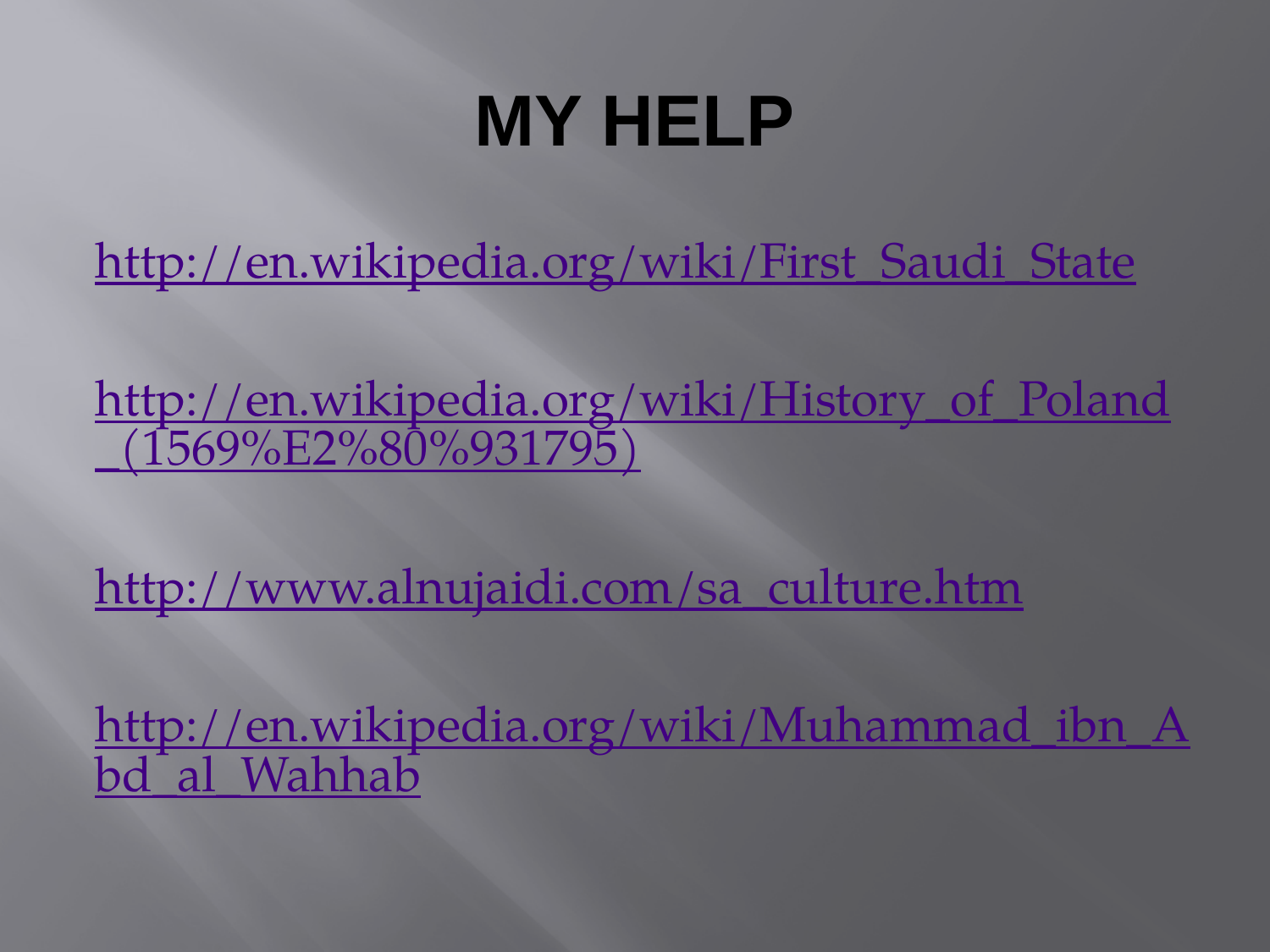

# MY HELP
http://en.wikipedia.org/wiki/First_Saudi_State

http://en.wikipedia.org/wiki/History_of_Poland_(1569%E2%80%931795)

http://www.alnujaidi.com/sa_culture.htm

http://en.wikipedia.org/wiki/Muhammad_ibn_Abd_al_Wahhab